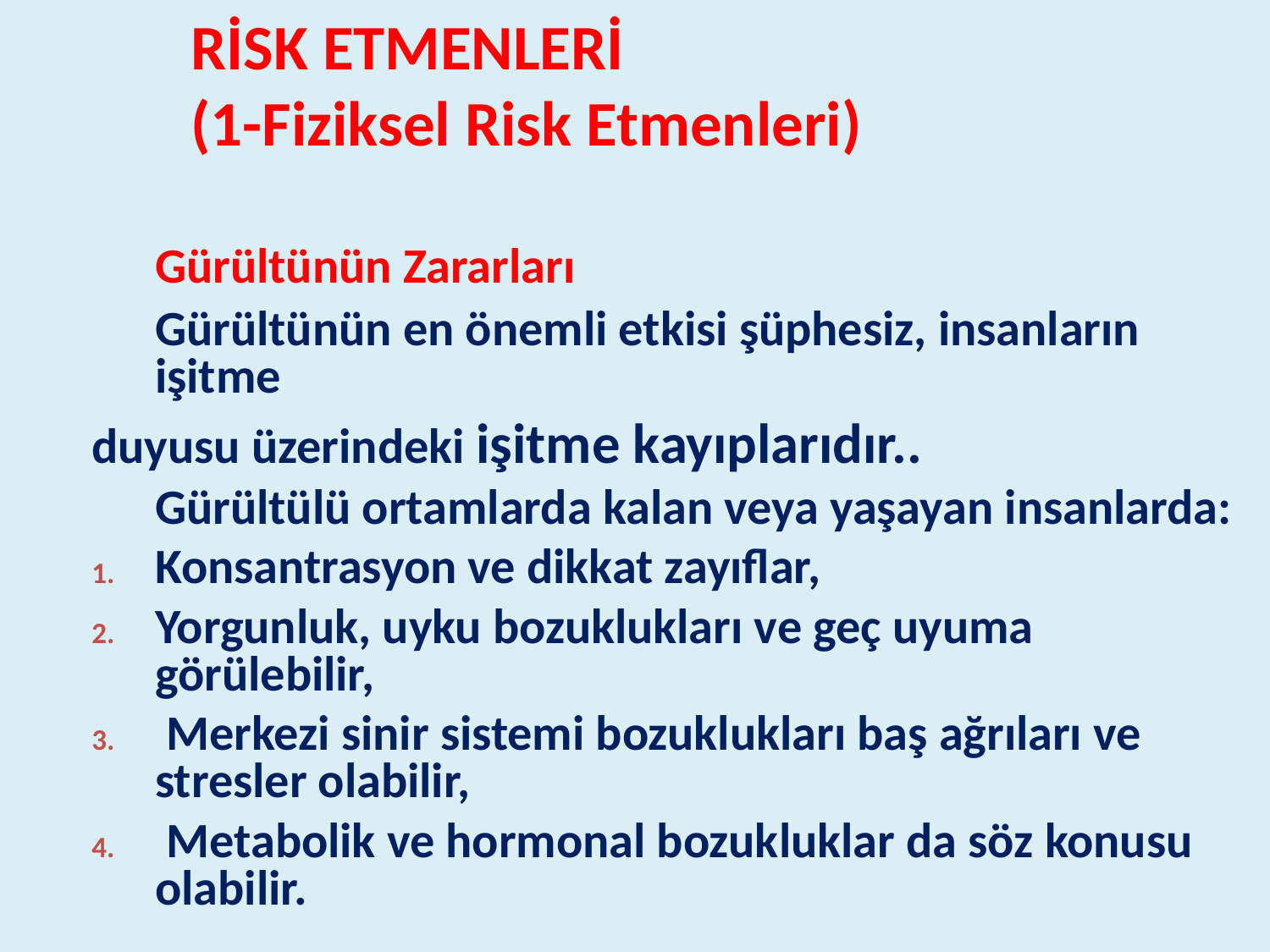

RİSK ETMENLERİ
(1-Fiziksel Risk Etmenleri)
#
 	Gürültünün Zararları
	Gürültünün en önemli etkisi şüphesiz, insanların işitme
duyusu üzerindeki işitme kayıplarıdır..
 	Gürültülü ortamlarda kalan veya yaşayan insanlarda:
Konsantrasyon ve dikkat zayıflar,
Yorgunluk, uyku bozuklukları ve geç uyuma görülebilir,
 Merkezi sinir sistemi bozuklukları baş ağrıları ve stresler olabilir,
 Metabolik ve hormonal bozukluklar da söz konusu olabilir.